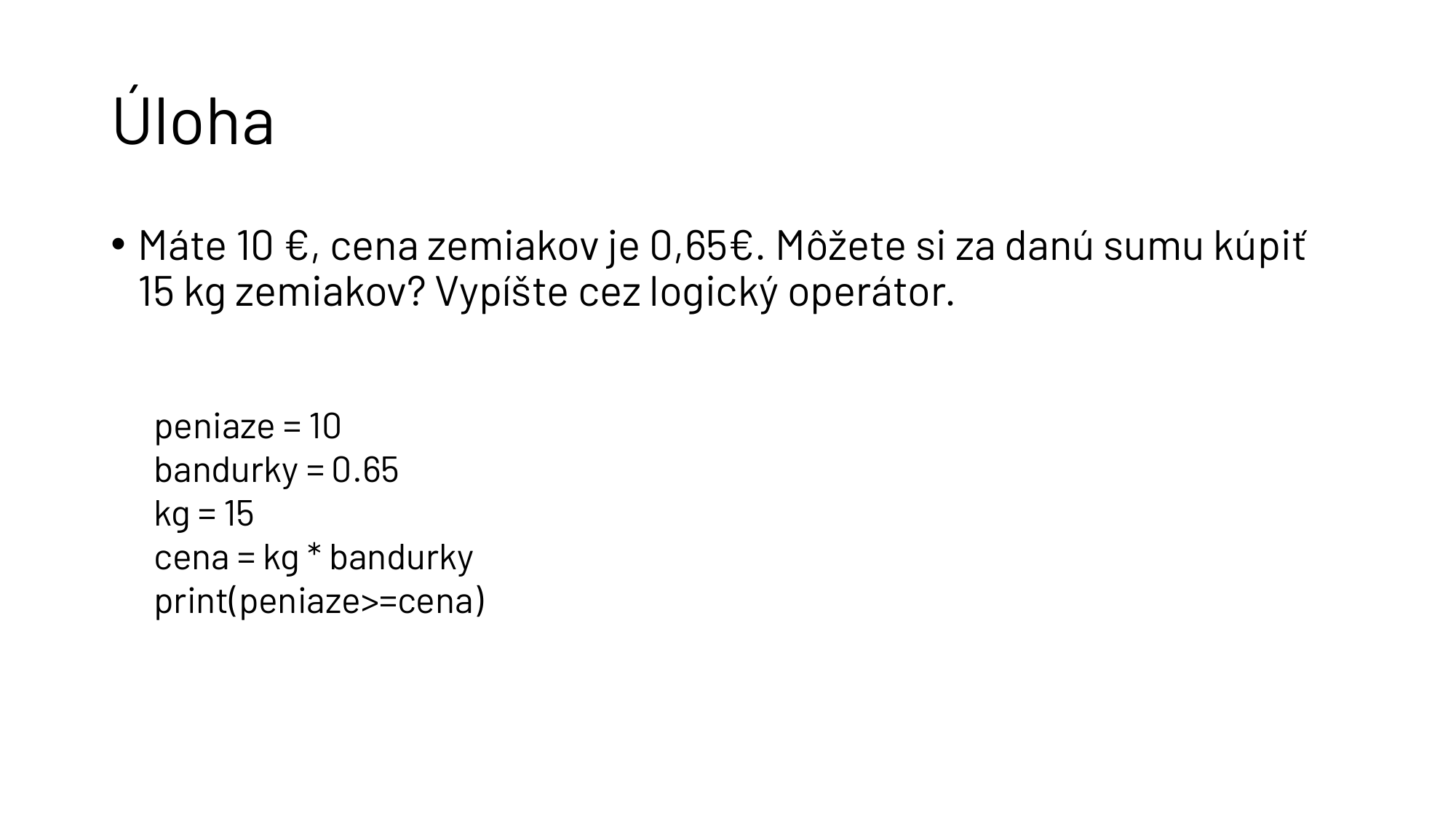

# Úloha
Máte 10 €, cena zemiakov je 0,65€. Môžete si za danú sumu kúpiť 15 kg zemiakov? Vypíšte cez logický operátor.
peniaze = 10
bandurky = 0.65
kg = 15
cena = kg * bandurky
print(peniaze>=cena)